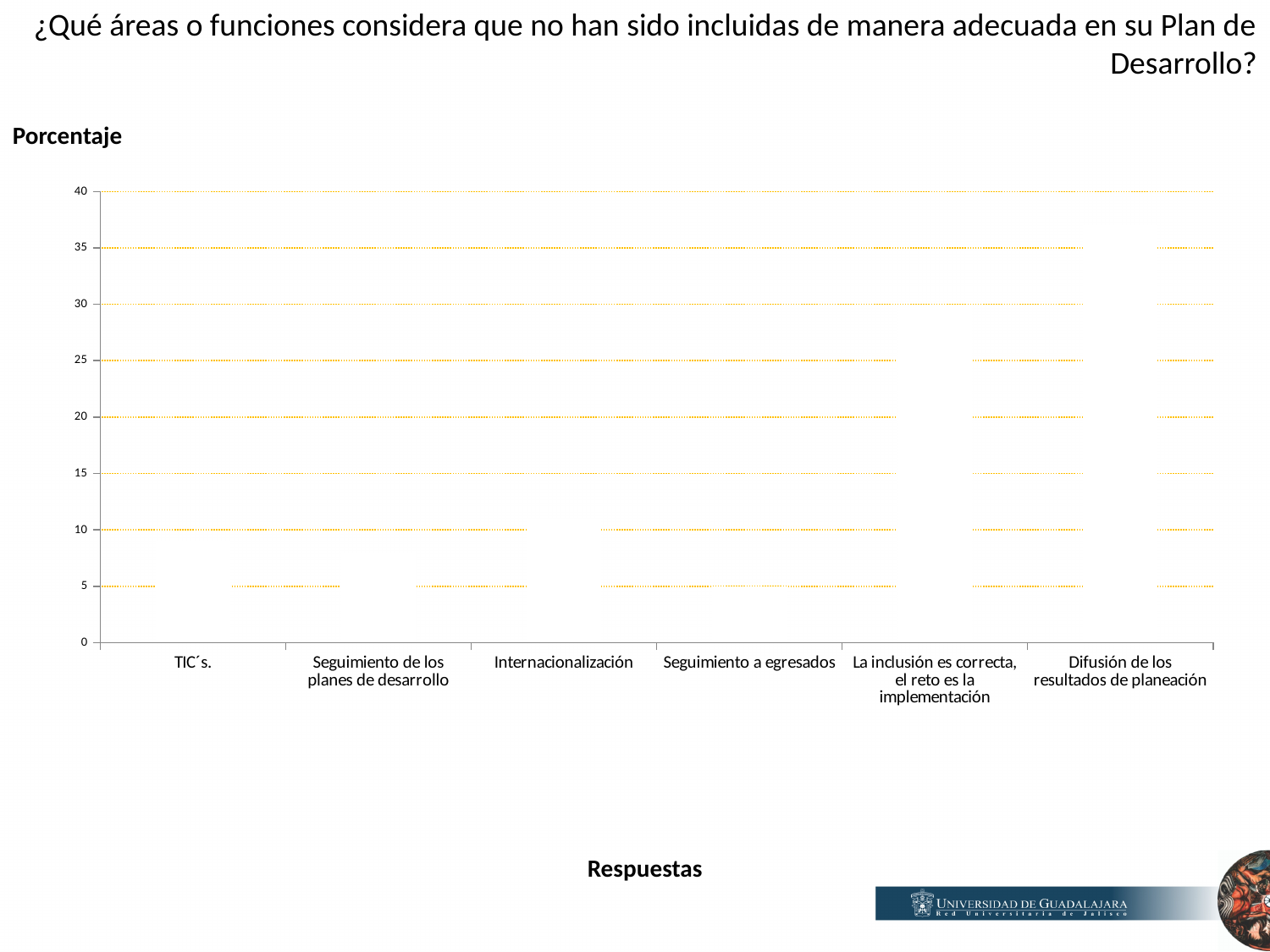

¿Qué áreas o funciones considera que no han sido incluidas de manera adecuada en su Plan de Desarrollo?
Porcentaje

### Chart

| Category |  |
|---|---|
| TIC´s. | 9.0 |
| Seguimiento de los planes de desarrollo | 8.0 |
| Internacionalización | 11.0 |
| Seguimiento a egresados | 5.0 |
| La inclusión es correcta, el reto es la implementación | 30.0 |
| Difusión de los resultados de planeación | 37.0 |
Respuestas